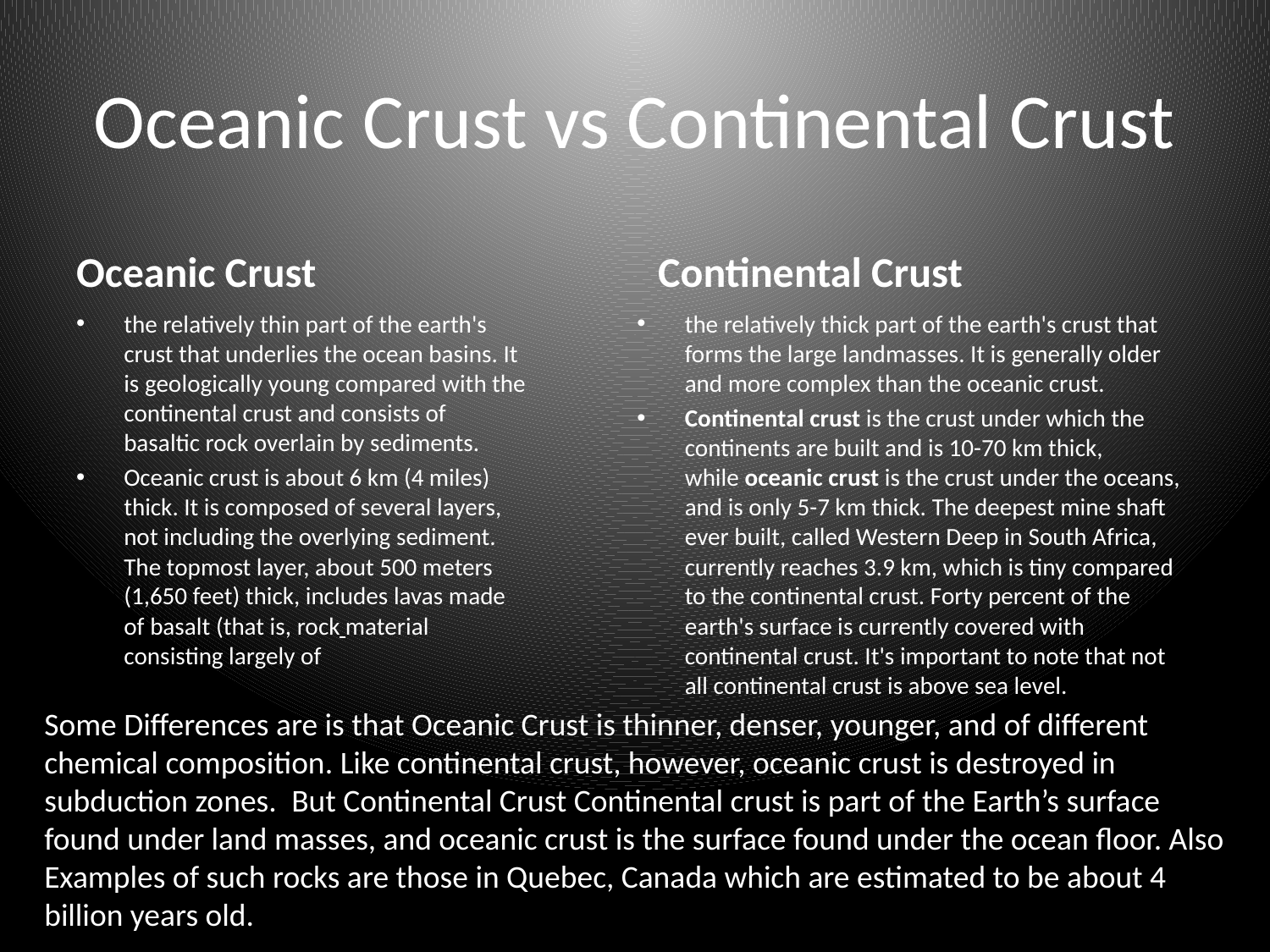

# Oceanic Crust vs Continental Crust
Oceanic Crust
Continental Crust
the relatively thin part of the earth's crust that underlies the ocean basins. It is geologically young compared with the continental crust and consists of basaltic rock overlain by sediments.
Oceanic crust is about 6 km (4 miles) thick. It is composed of several layers, not including the overlying sediment. The topmost layer, about 500 meters (1,650 feet) thick, includes lavas made of basalt (that is, rock material consisting largely of
the relatively thick part of the earth's crust that forms the large landmasses. It is generally older and more complex than the oceanic crust.
Continental crust is the crust under which the continents are built and is 10-70 km thick, while oceanic crust is the crust under the oceans, and is only 5-7 km thick. The deepest mine shaft ever built, called Western Deep in South Africa, currently reaches 3.9 km, which is tiny compared to the continental crust. Forty percent of the earth's surface is currently covered with continental crust. It's important to note that not all continental crust is above sea level.
Some Differences are is that Oceanic Crust is thinner, denser, younger, and of different chemical composition. Like continental crust, however, oceanic crust is destroyed in subduction zones.  But Continental Crust Continental crust is part of the Earth’s surface found under land masses, and oceanic crust is the surface found under the ocean floor. Also Examples of such rocks are those in Quebec, Canada which are estimated to be about 4 billion years old.